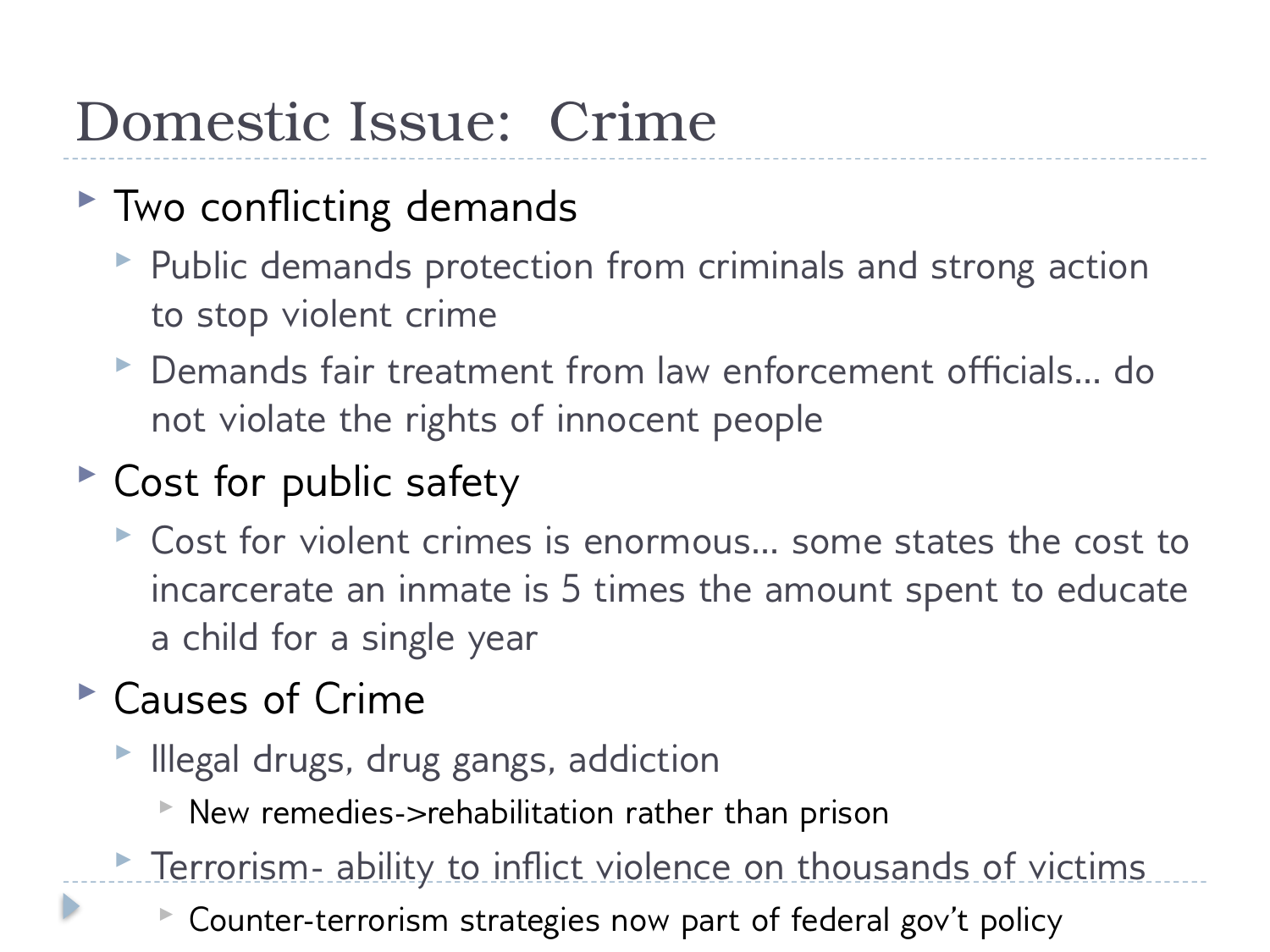

# Domestic Issue:  Crime
Two conflicting demands
Public demands protection from criminals and strong action to stop violent crime
Demands fair treatment from law enforcement officials… do not violate the rights of innocent people
Cost for public safety
Cost for violent crimes is enormous… some states the cost to incarcerate an inmate is 5 times the amount spent to educate a child for a single year
Causes of Crime
Illegal drugs, drug gangs, addiction
New remedies->rehabilitation rather than prison
Terrorism- ability to inflict violence on thousands of victims
Counter-terrorism strategies now part of federal gov’t policy